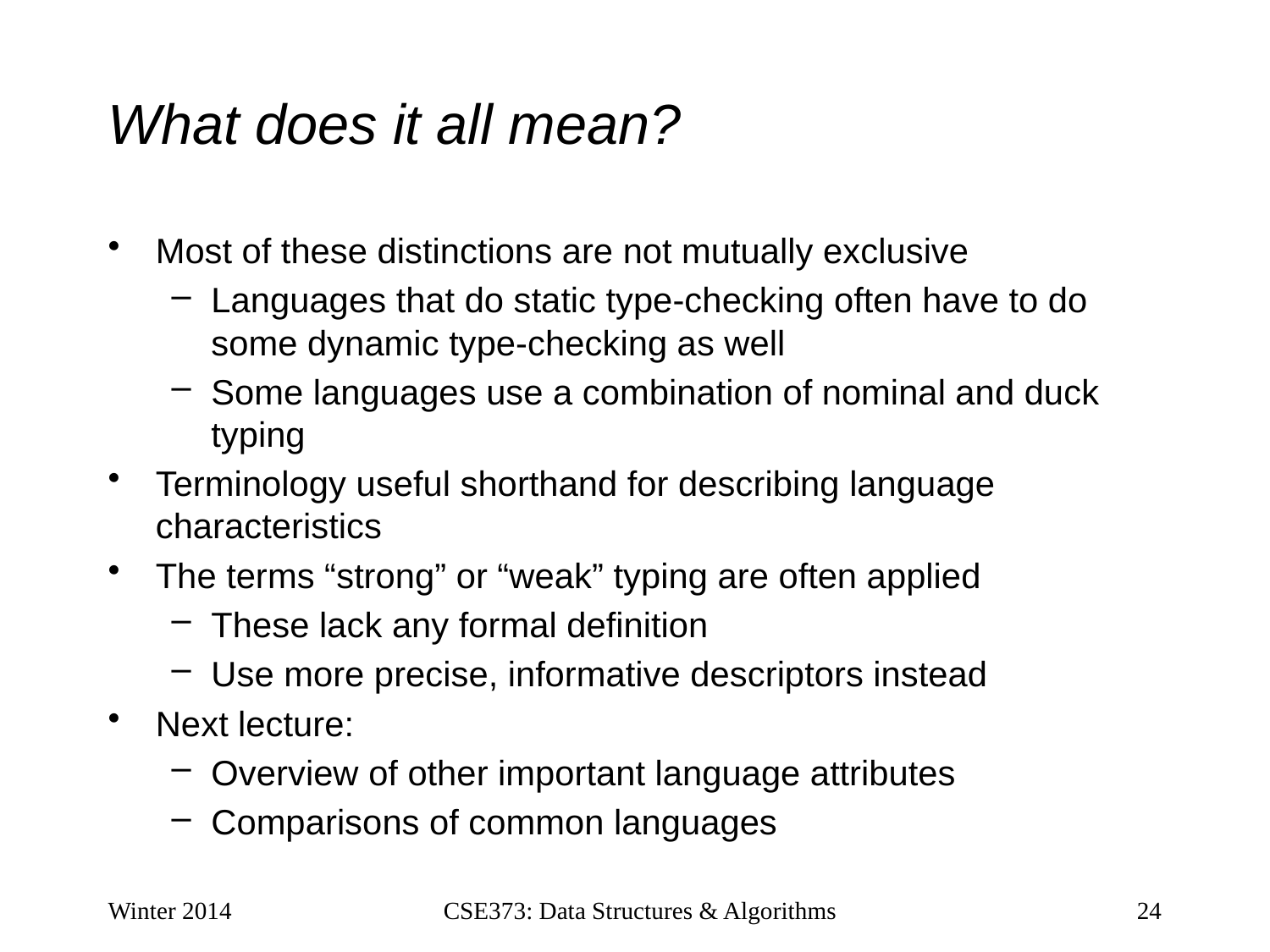

# What does it all mean?
Most of these distinctions are not mutually exclusive
Languages that do static type-checking often have to do some dynamic type-checking as well
Some languages use a combination of nominal and duck typing
Terminology useful shorthand for describing language characteristics
The terms “strong” or “weak” typing are often applied
These lack any formal definition
Use more precise, informative descriptors instead
Next lecture:
Overview of other important language attributes
Comparisons of common languages
Winter 2014
CSE373: Data Structures & Algorithms
24